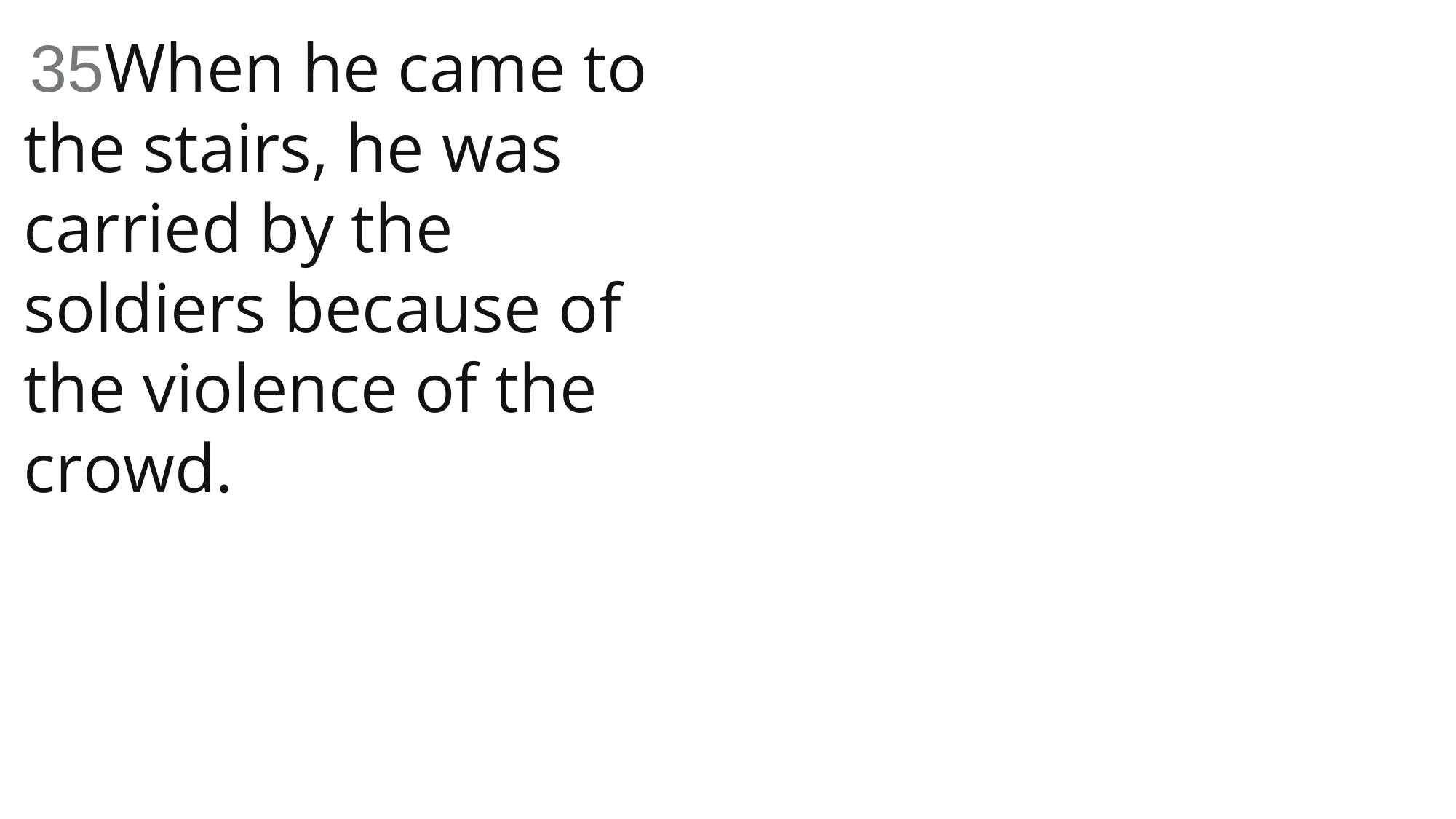

35When he came to the stairs, he was carried by the soldiers because of the violence of the crowd.